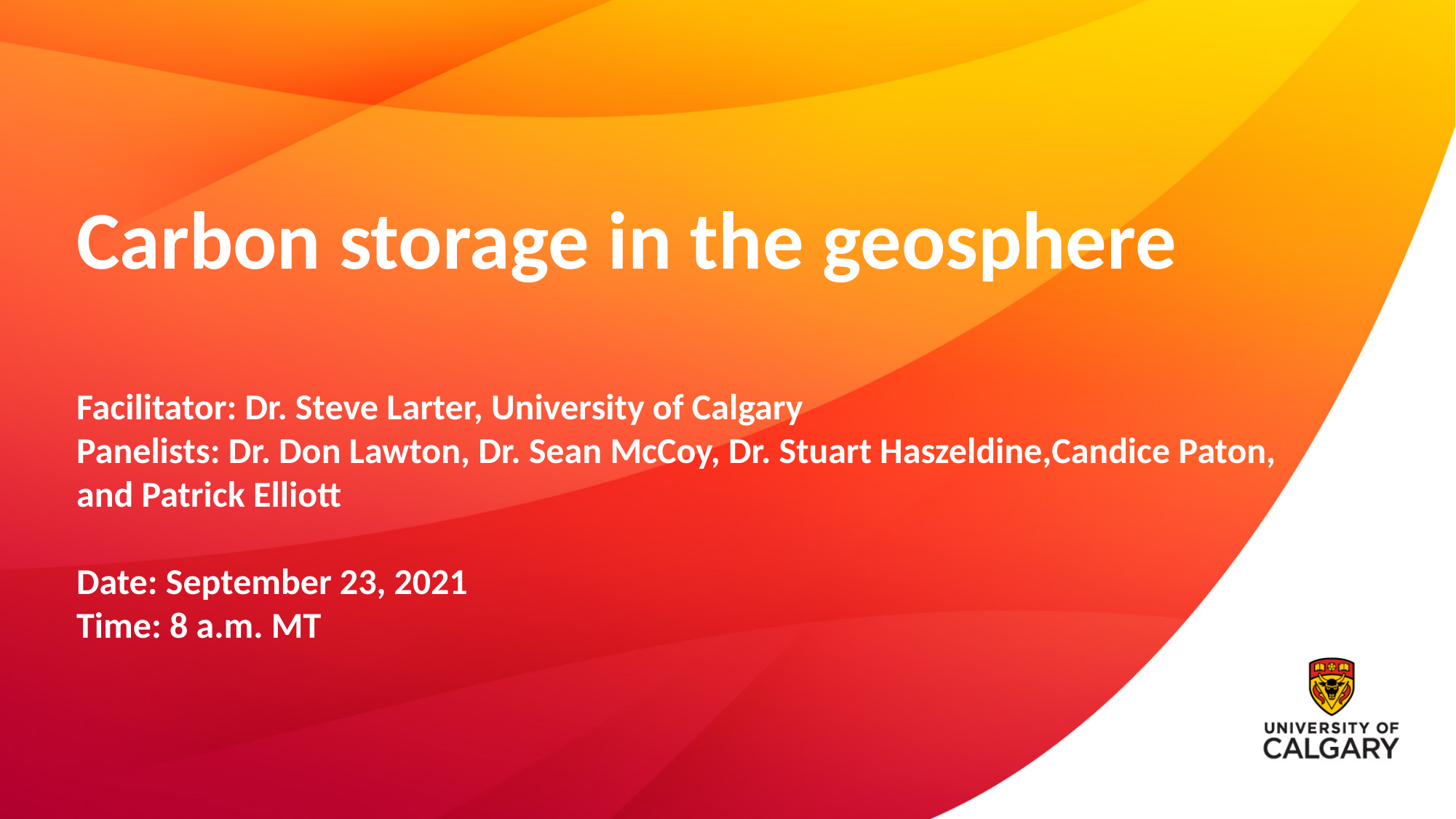

Carbon storage in the geosphere

Facilitator: Dr. Steve Larter, University of Calgary
Panelists: Dr. Don Lawton, Dr. Sean McCoy, Dr. Stuart Haszeldine,Candice Paton, and Patrick Elliott

Date: September 23, 2021
Time: 8 a.m. MT